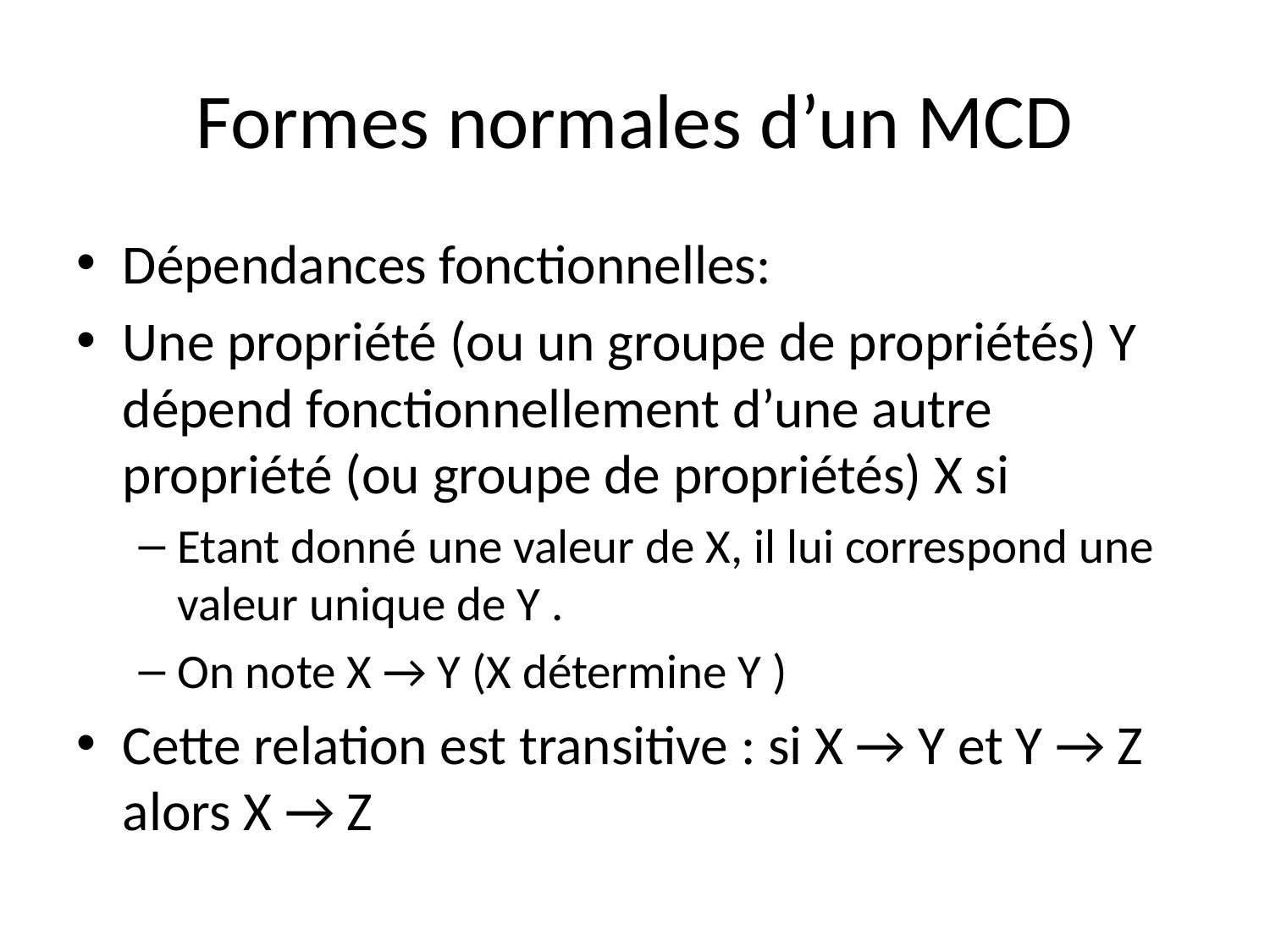

# Formes normales d’un MCD
Dépendances fonctionnelles:
Une propriété (ou un groupe de propriétés) Y dépend fonctionnellement d’une autre propriété (ou groupe de propriétés) X si
Etant donné une valeur de X, il lui correspond une valeur unique de Y .
On note X → Y (X détermine Y )
Cette relation est transitive : si X → Y et Y → Z alors X → Z